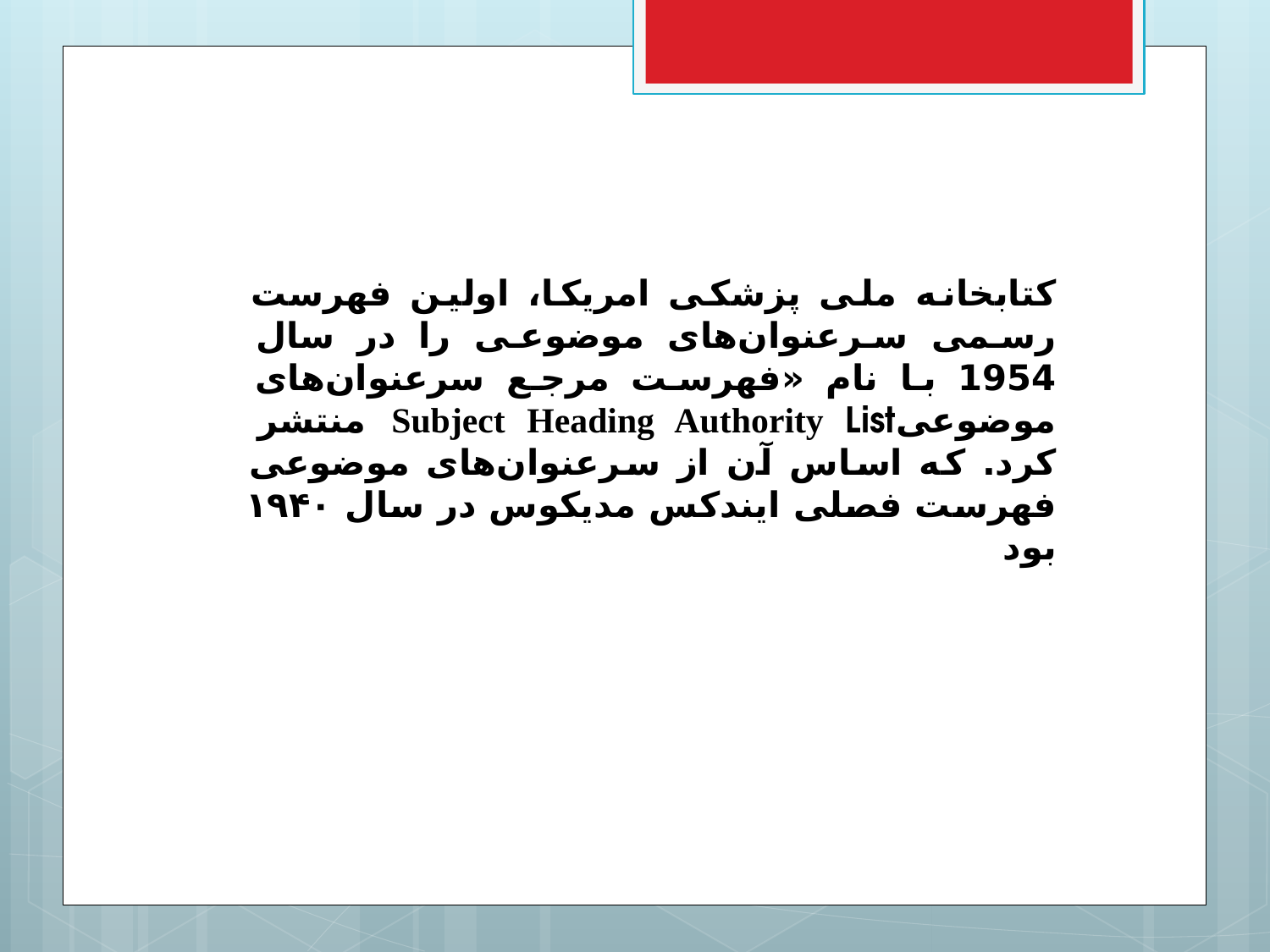

کتابخانه ملی پزشکی امریکا، اولین فهرست رسمی سرعنوان‌های موضوعی را در سال 1954 با نام «فهرست مرجع سرعنوان‌های موضوعیSubject Heading Authority List منتشر کرد. که اساس آن از سرعنوان‌های موضوعی فهرست فصلی ایندکس مدیکوس در سال ۱۹۴۰ بود